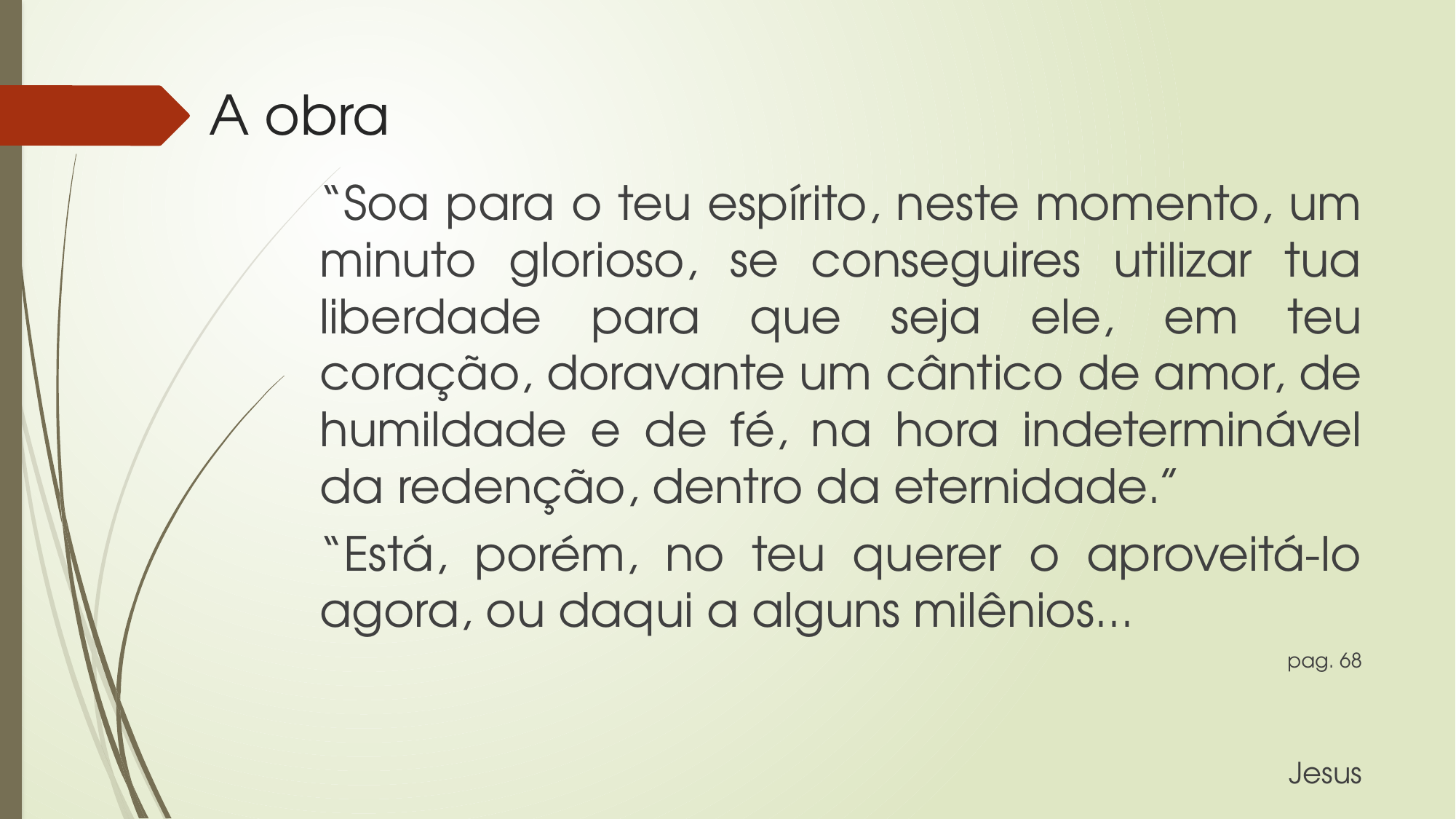

# A obra
“Soa para o teu espírito, neste momento, um minuto glorioso, se conseguires utilizar tua liberdade para que seja ele, em teu coração, doravante um cântico de amor, de humildade e de fé, na hora indeterminável da redenção, dentro da eternidade.”
“Está, porém, no teu querer o aproveitá-lo agora, ou daqui a alguns milênios...
pag. 68

Jesus